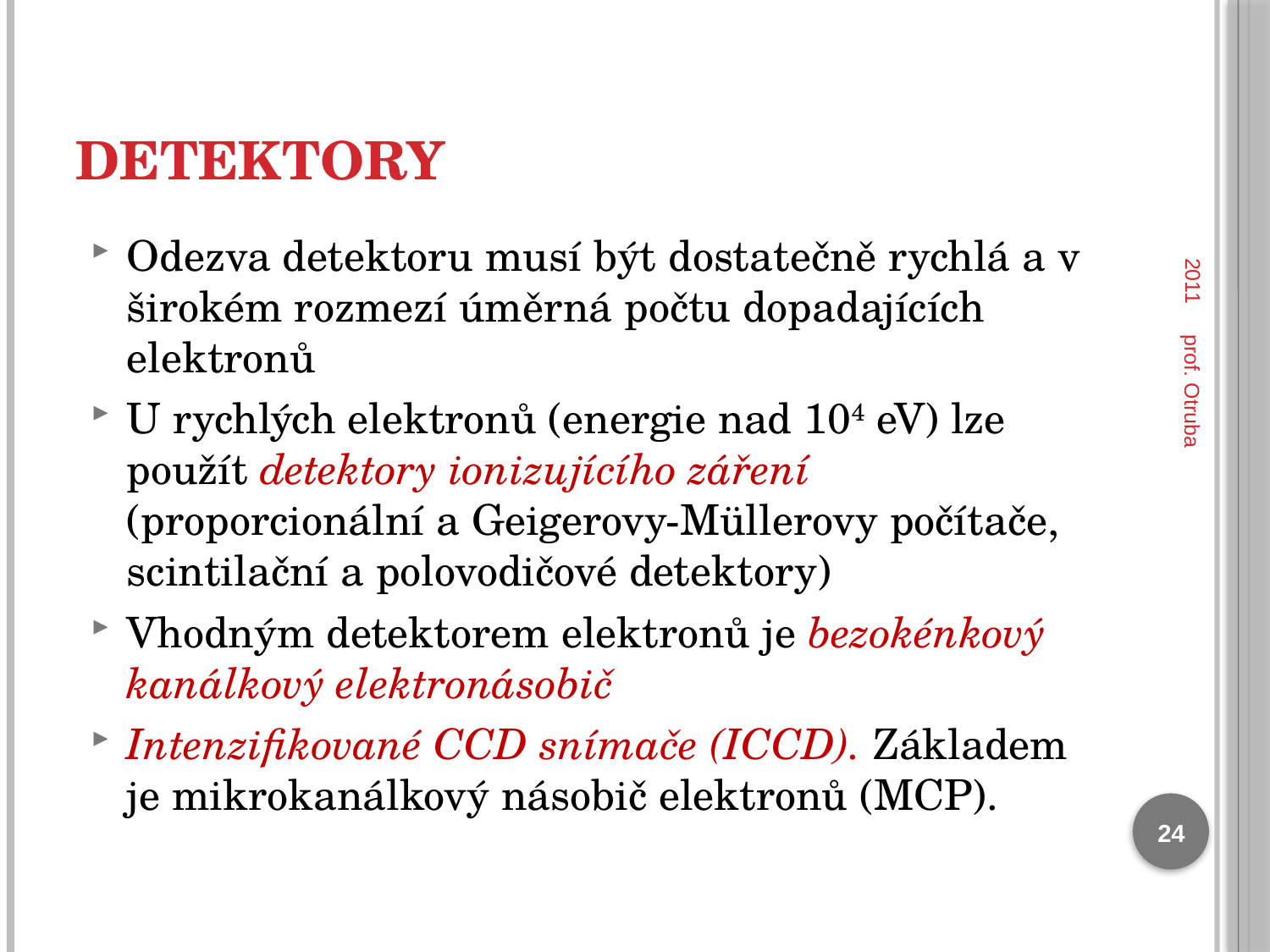

# Detektory
2011
Odezva detektoru musí být dostatečně rychlá a v širokém rozmezí úměrná počtu dopadajících elektronů
U rychlých elektronů (energie nad 104 eV) lze použít detektory ionizujícího záření  (proporcionální a Geigerovy-Müllerovy počítače, scintilační a polovodičové detektory)
Vhodným detektorem elektronů je bezokénkový kanálkový elektronásobič
Intenzifikované CCD snímače (ICCD). Základem je mikrokanálkový násobič elektronů (MCP).
prof. Otruba
24